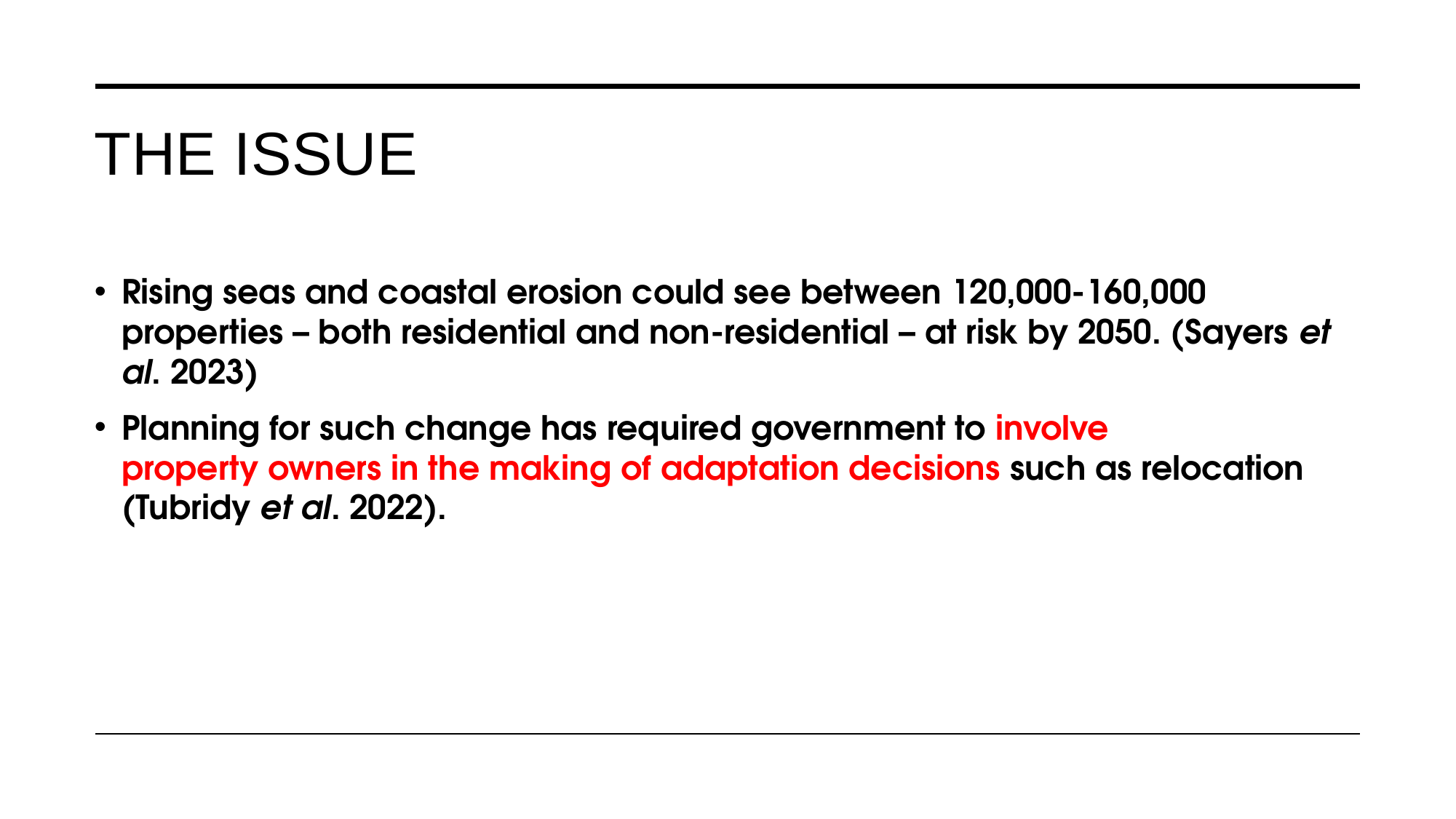

# The issue
Rising seas and coastal erosion could see between 120,000-160,000 properties – both residential and non-residential – at risk by 2050. (Sayers et al. 2023)
Planning for such change has required government to involve property owners in the making of adaptation decisions such as relocation (Tubridy et al. 2022).